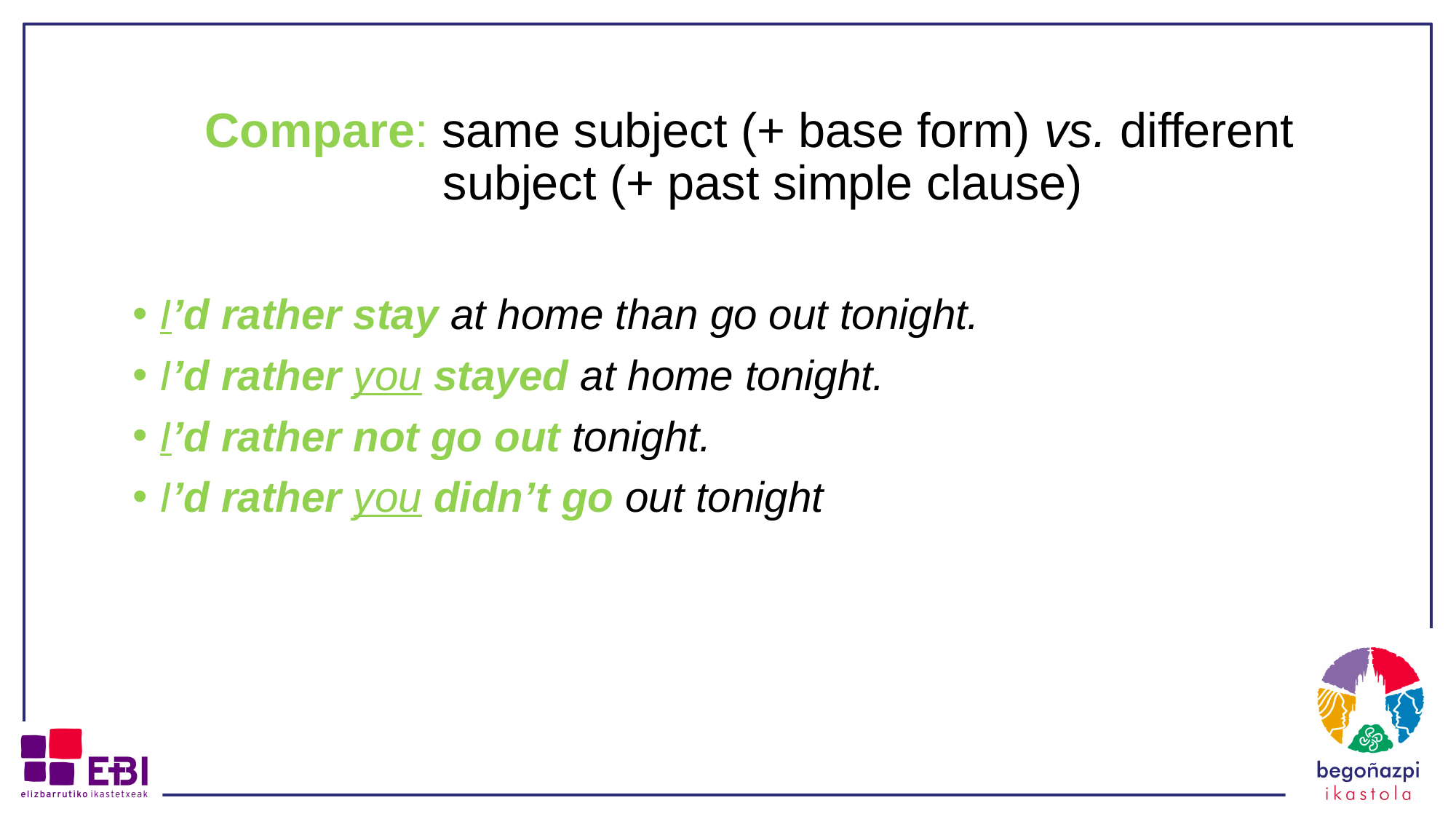

Compare: same subject (+ base form) vs. different subject (+ past simple clause)

I’d rather stay at home than go out tonight.
I’d rather you stayed at home tonight.
I’d rather not go out tonight.
I’d rather you didn’t go out tonight